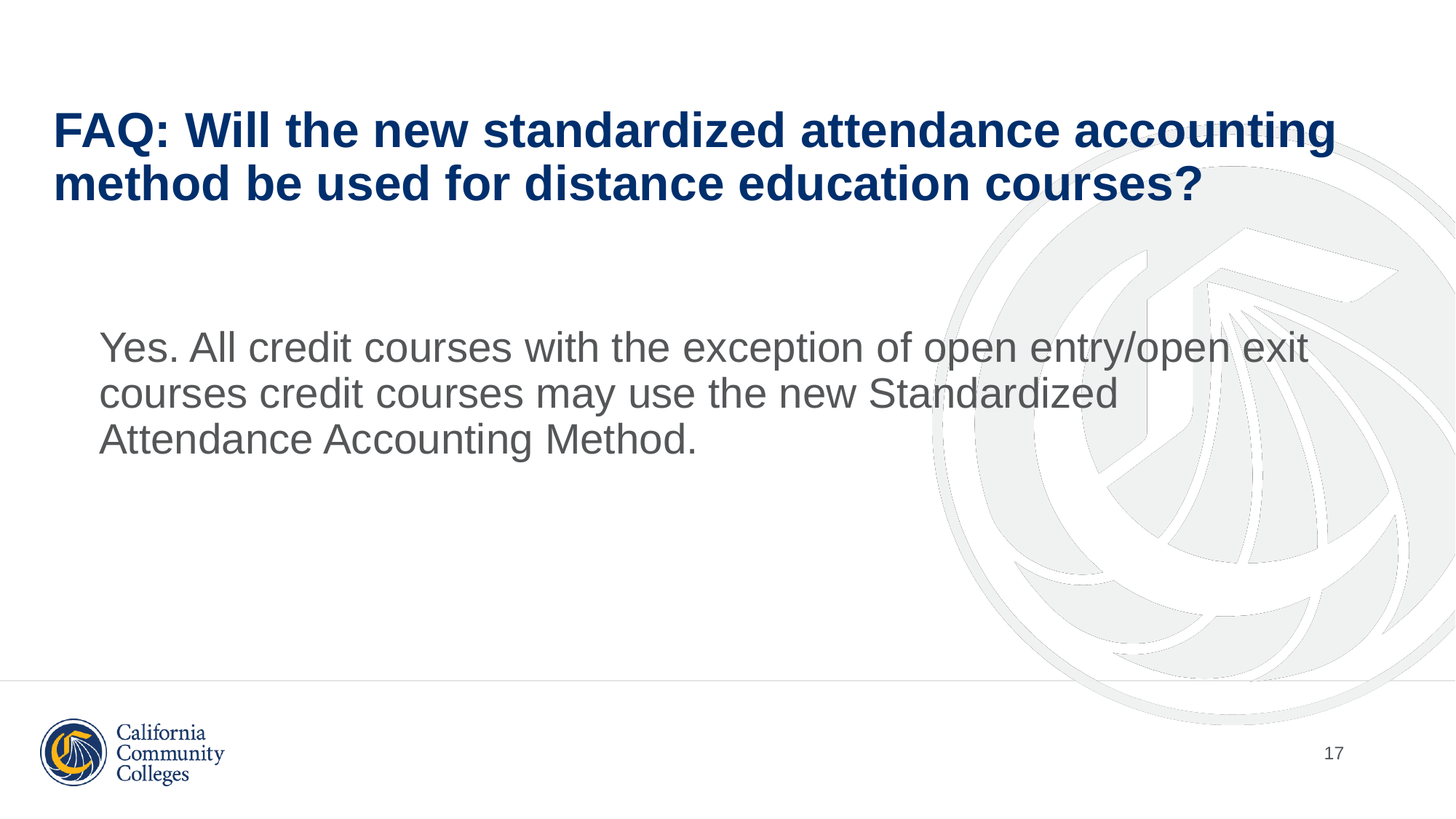

# FAQ: Will the new standardized attendance accounting method be used for distance education courses?

Yes. All credit courses with the exception of open entry/open exit courses credit courses may use the new Standardized Attendance Accounting Method.
17